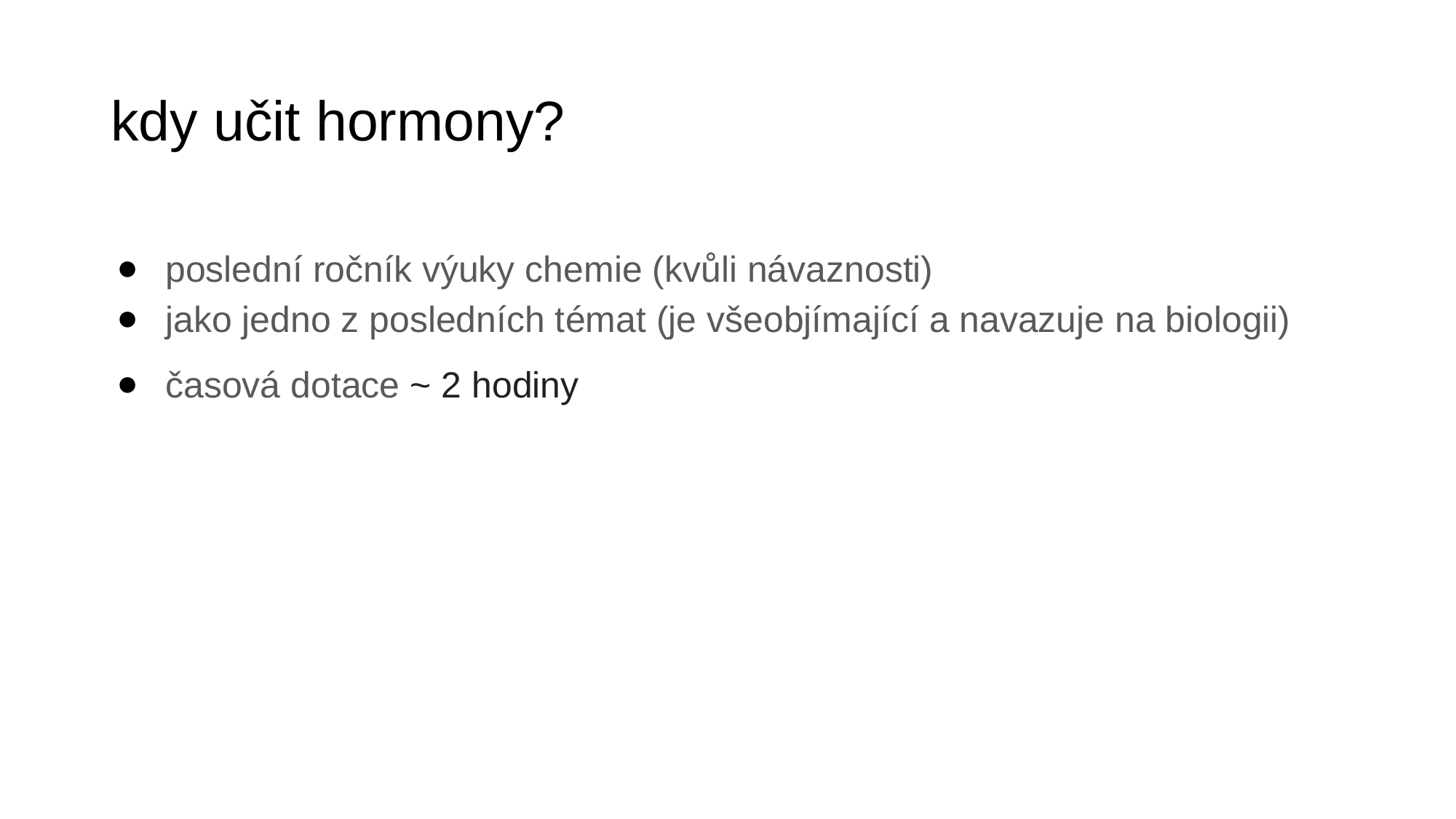

# kdy učit hormony?
poslední ročník výuky chemie (kvůli návaznosti)
jako jedno z posledních témat (je všeobjímající a navazuje na biologii)
časová dotace ~ 2 hodiny